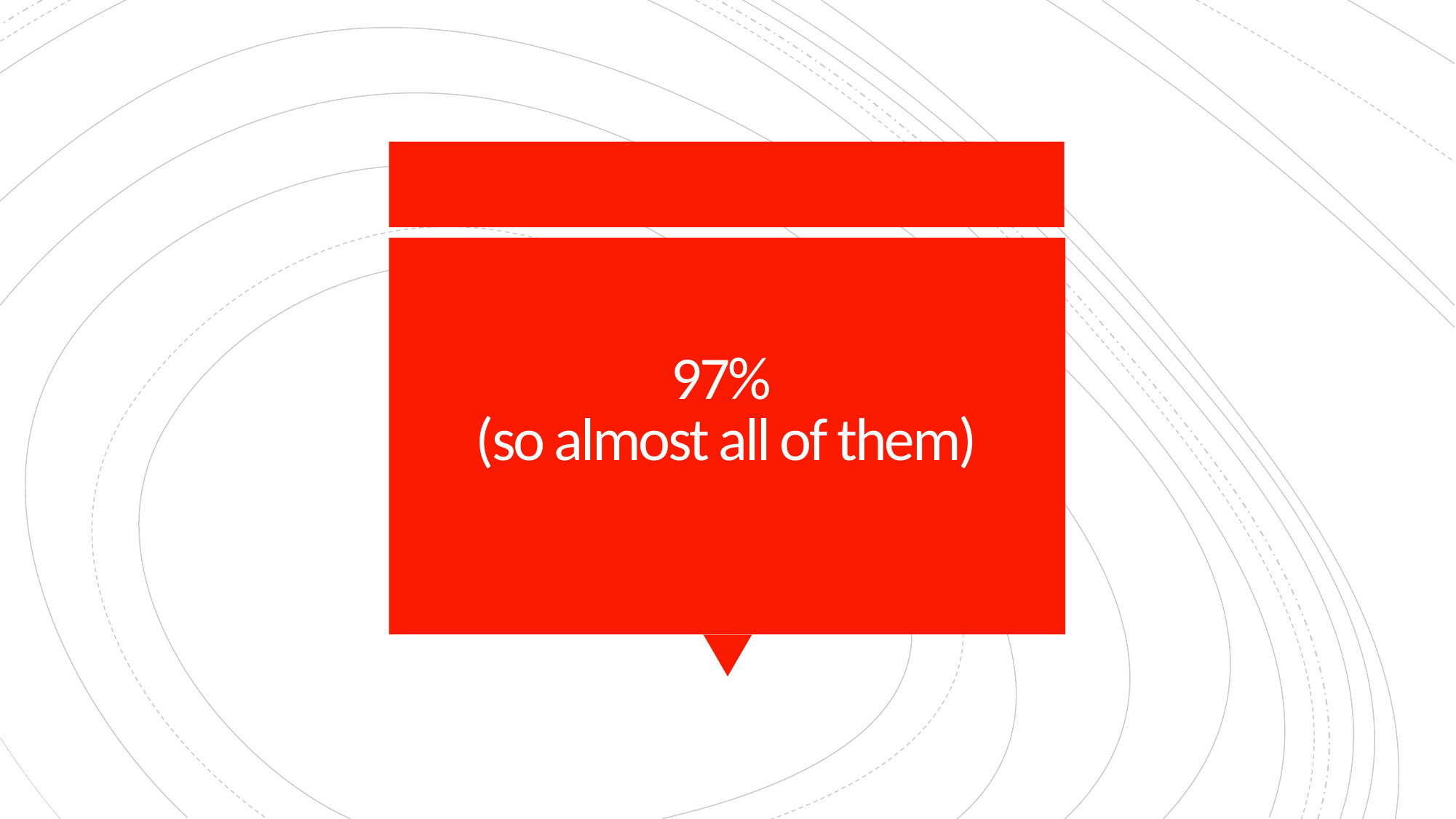

# 97% (so almost all of them)